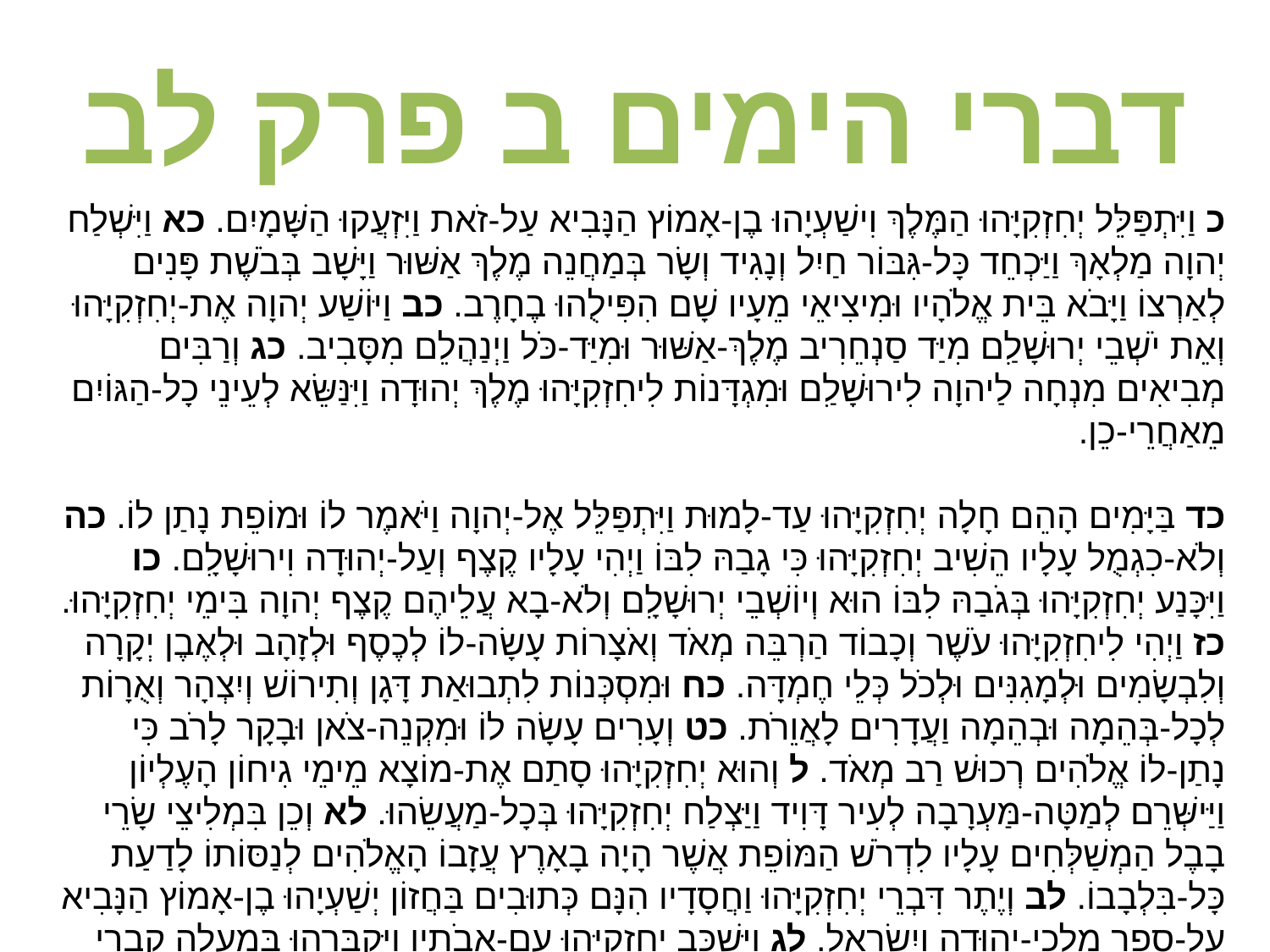

# דברי הימים ב פרק לב
כ וַיִּתְפַּלֵּל יְחִזְקִיָּהוּ הַמֶּלֶךְ וִישַׁעְיָהוּ בֶן-אָמוֹץ הַנָּבִיא עַל-זֹאת וַיִּזְעֲקוּ הַשָּׁמָיִם. כא וַיִּשְׁלַח יְהוָה מַלְאָךְ וַיַּכְחֵד כָּל-גִּבּוֹר חַיִל וְנָגִיד וְשָׂר בְּמַחֲנֵה מֶלֶךְ אַשּׁוּר וַיָּשָׁב בְּבֹשֶׁת פָּנִים לְאַרְצוֹ וַיָּבֹא בֵּית אֱלֹהָיו וּמִיצִיאֵי מֵעָיו שָׁם הִפִּילֻהוּ בֶחָרֶב. כב וַיּוֹשַׁע יְהוָה אֶת-יְחִזְקִיָּהוּ וְאֵת יֹשְׁבֵי יְרוּשָׁלִַם מִיַּד סַנְחֵרִיב מֶלֶךְ-אַשּׁוּר וּמִיַּד-כֹּל וַיְנַהֲלֵם מִסָּבִיב. כג וְרַבִּים מְבִיאִים מִנְחָה לַיהוָה לִירוּשָׁלִַם וּמִגְדָּנוֹת לִיחִזְקִיָּהוּ מֶלֶךְ יְהוּדָה וַיִּנַּשֵּׂא לְעֵינֵי כָל-הַגּוֹיִם מֵאַחֲרֵי-כֵן.
כד בַּיָּמִים הָהֵם חָלָה יְחִזְקִיָּהוּ עַד-לָמוּת וַיִּתְפַּלֵּל אֶל-יְהוָה וַיֹּאמֶר לוֹ וּמוֹפֵת נָתַן לוֹ. כה וְלֹא-כִגְמֻל עָלָיו הֵשִׁיב יְחִזְקִיָּהוּ כִּי גָבַהּ לִבּוֹ וַיְהִי עָלָיו קֶצֶף וְעַל-יְהוּדָה וִירוּשָׁלִָם. כו וַיִּכָּנַע יְחִזְקִיָּהוּ בְּגֹבַהּ לִבּוֹ הוּא וְיוֹשְׁבֵי יְרוּשָׁלִָם וְלֹא-בָא עֲלֵיהֶם קֶצֶף יְהוָה בִּימֵי יְחִזְקִיָּהוּ. כז וַיְהִי לִיחִזְקִיָּהוּ עֹשֶׁר וְכָבוֹד הַרְבֵּה מְאֹד וְאֹצָרוֹת עָשָׂה-לוֹ לְכֶסֶף וּלְזָהָב וּלְאֶבֶן יְקָרָה וְלִבְשָׂמִים וּלְמָגִנִּים וּלְכֹל כְּלֵי חֶמְדָּה. כח וּמִסְכְּנוֹת לִתְבוּאַת דָּגָן וְתִירוֹשׁ וְיִצְהָר וְאֻרָו‍ֹת לְכָל-בְּהֵמָה וּבְהֵמָה וַעֲדָרִים לָאֲוֵרֹת. כט וְעָרִים עָשָׂה לוֹ וּמִקְנֵה-צֹאן וּבָקָר לָרֹב כִּי נָתַן-לוֹ אֱלֹהִים רְכוּשׁ רַב מְאֹד. ל וְהוּא יְחִזְקִיָּהוּ סָתַם אֶת-מוֹצָא מֵימֵי גִיחוֹן הָעֶלְיוֹן וַיַּישְּׁרֵם לְמַטָּה-מַּעְרָבָה לְעִיר דָּוִיד וַיַּצְלַח יְחִזְקִיָּהוּ בְּכָל-מַעֲשֵׂהוּ. לא וְכֵן בִּמְלִיצֵי שָׂרֵי בָבֶל הַמְשַׁלְּחִים עָלָיו לִדְרֹשׁ הַמּוֹפֵת אֲשֶׁר הָיָה בָאָרֶץ עֲזָבוֹ הָאֱלֹהִים לְנַסּוֹתוֹ לָדַעַת כָּל-בִּלְבָבוֹ. לב וְיֶתֶר דִּבְרֵי יְחִזְקִיָּהוּ וַחֲסָדָיו הִנָּם כְּתוּבִים בַּחֲזוֹן יְשַׁעְיָהוּ בֶן-אָמוֹץ הַנָּבִיא עַל-סֵפֶר מַלְכֵי-יְהוּדָה וְיִשְׂרָאֵל. לג וַיִּשְׁכַּב יְחִזְקִיָּהוּ עִם-אֲבֹתָיו וַיִּקְבְּרֻהוּ בְּמַעֲלֵה קִבְרֵי בְנֵי-דָוִיד וְכָבוֹד עָשׂוּ-לוֹ בְמוֹתוֹ כָּל-יְהוּדָה וְיֹשְׁבֵי יְרוּשָׁלִָם וַיִּמְלֹךְ מְנַשֶּׁה בְנוֹ תַּחְתָּיו.